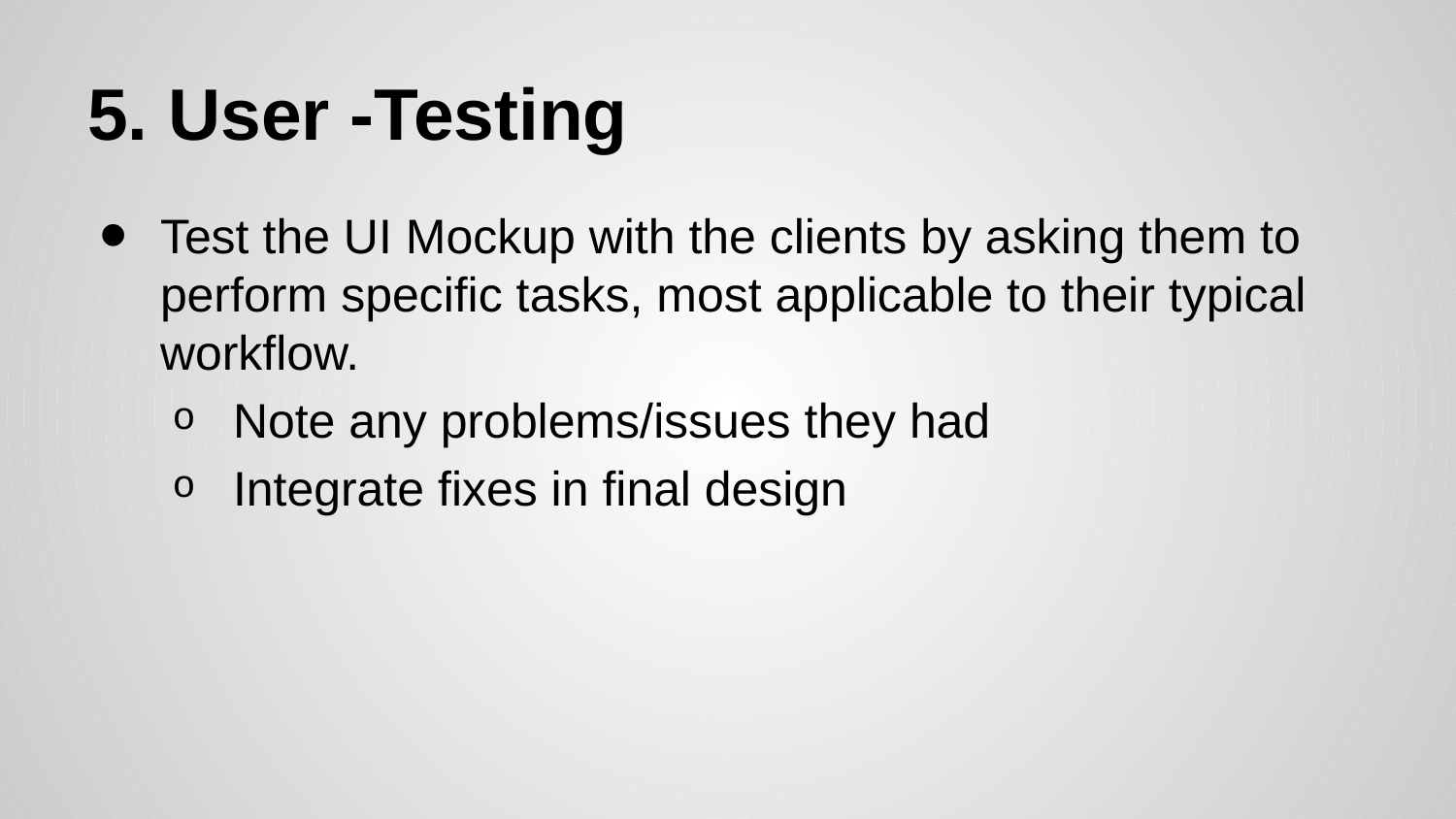

# 5. User -Testing
Test the UI Mockup with the clients by asking them to perform specific tasks, most applicable to their typical workflow.
Note any problems/issues they had
Integrate fixes in final design